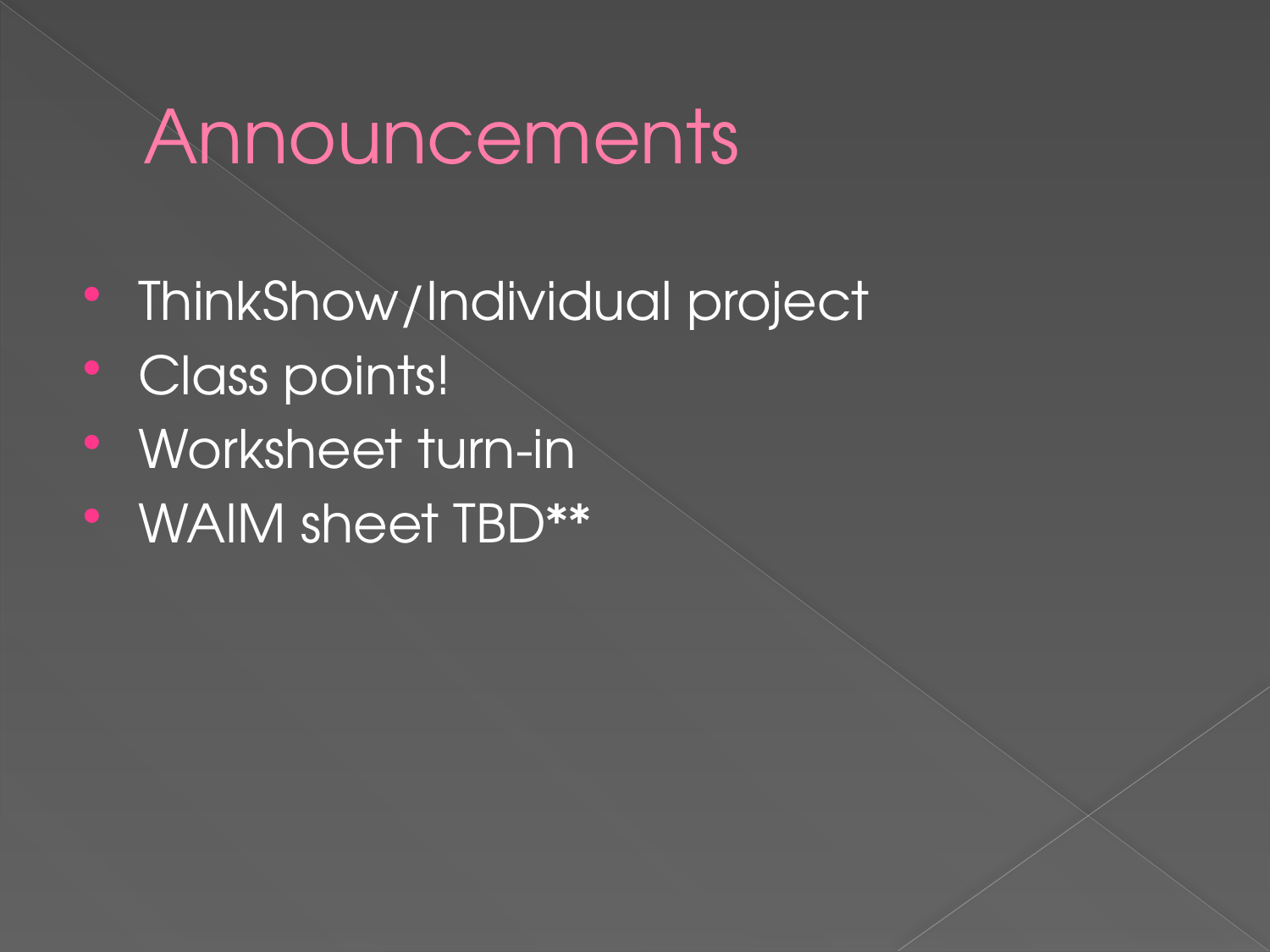

# Announcements
ThinkShow/Individual project
Class points!
Worksheet turn-in
WAIM sheet TBD**